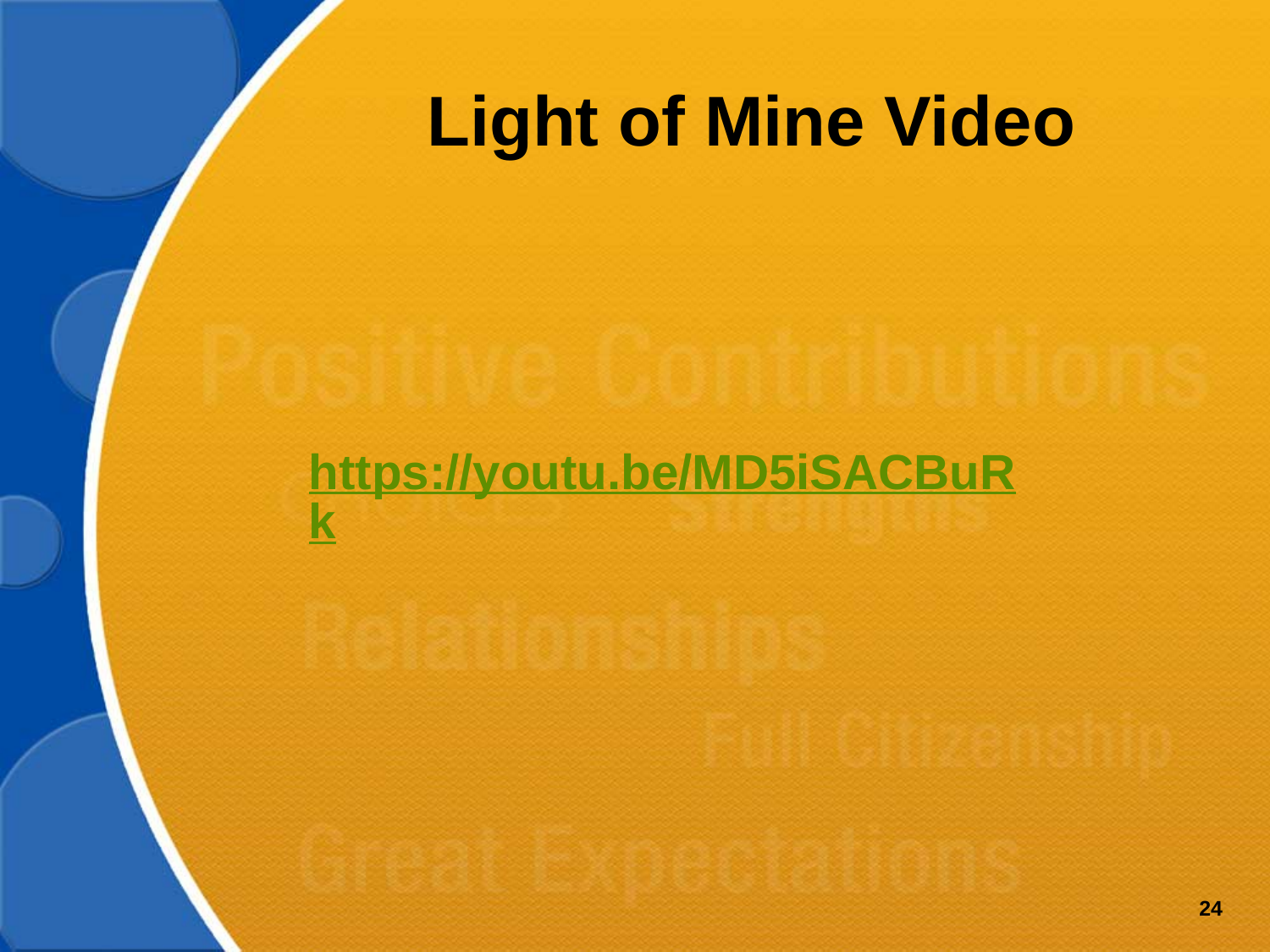

# Light of Mine Video
https://youtu.be/MD5iSACBuRk
24